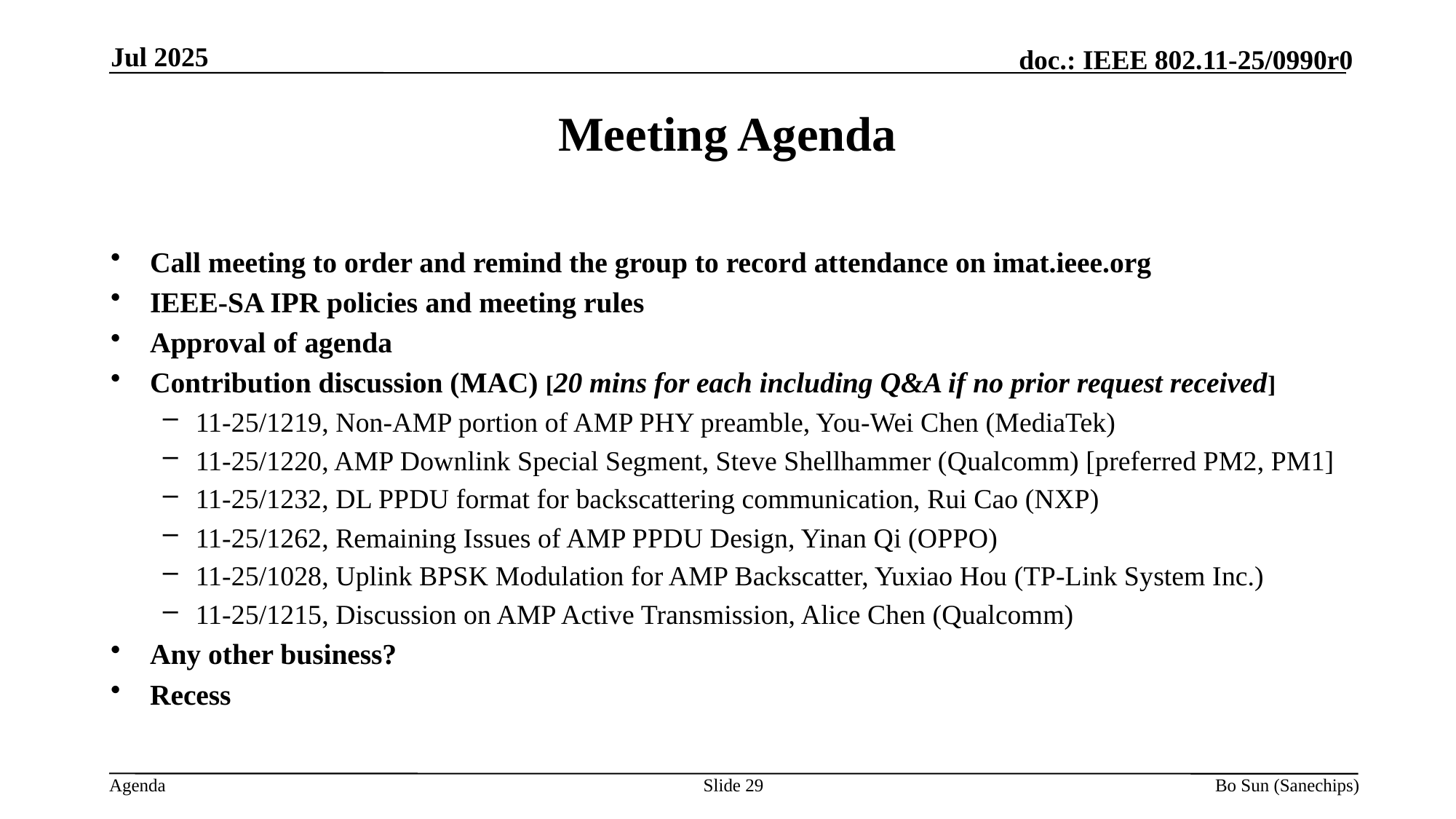

Jul 2025
Meeting Agenda
Call meeting to order and remind the group to record attendance on imat.ieee.org
IEEE-SA IPR policies and meeting rules
Approval of agenda
Contribution discussion (MAC) [20 mins for each including Q&A if no prior request received]
11-25/1219, Non-AMP portion of AMP PHY preamble, You-Wei Chen (MediaTek)
11-25/1220, AMP Downlink Special Segment, Steve Shellhammer (Qualcomm) [preferred PM2, PM1]
11-25/1232, DL PPDU format for backscattering communication, Rui Cao (NXP)
11-25/1262, Remaining Issues of AMP PPDU Design, Yinan Qi (OPPO)
11-25/1028, Uplink BPSK Modulation for AMP Backscatter, Yuxiao Hou (TP-Link System Inc.)
11-25/1215, Discussion on AMP Active Transmission, Alice Chen (Qualcomm)
Any other business?
Recess
Slide 29
Bo Sun (Sanechips)